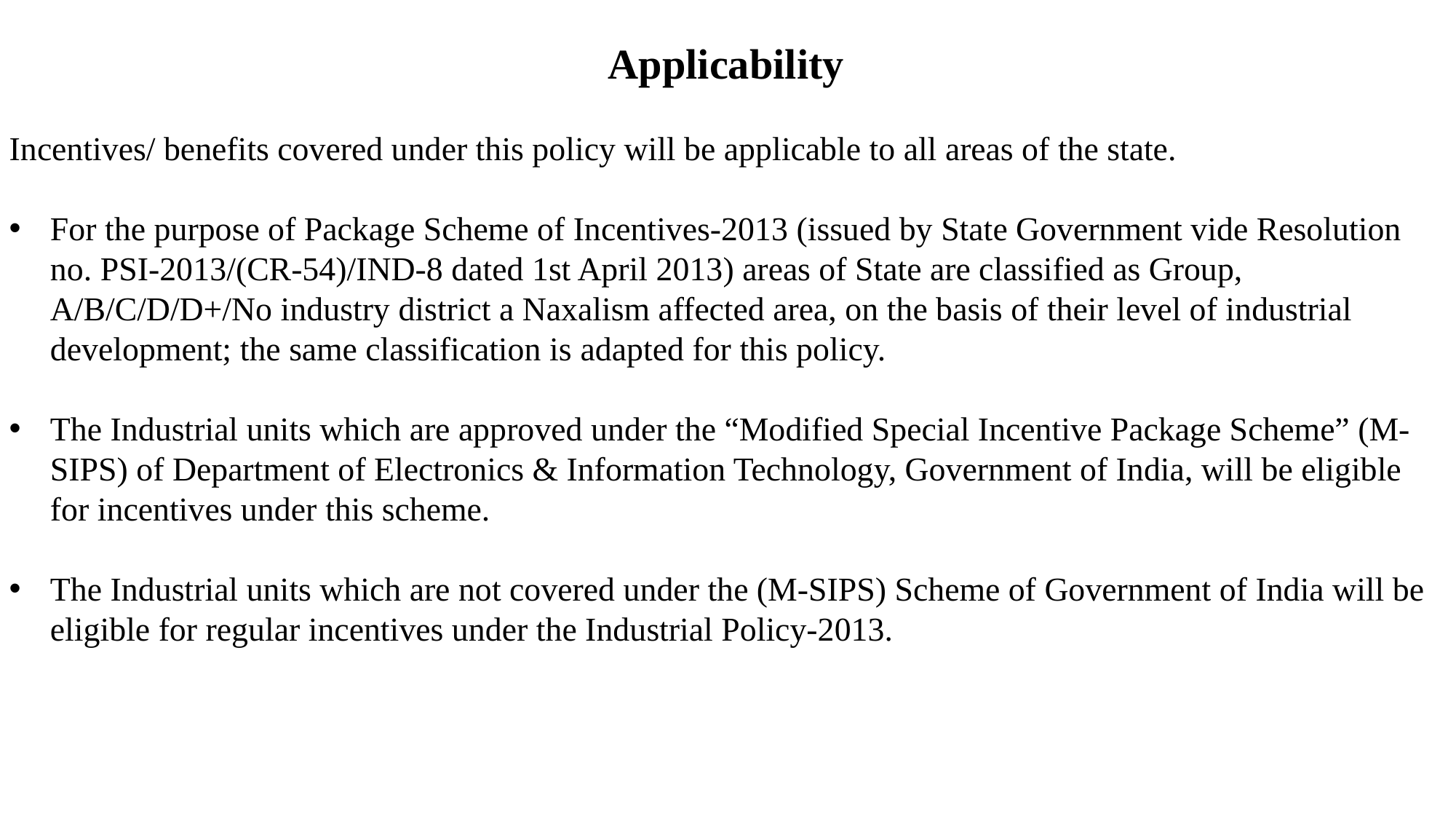

Applicability

Incentives/ benefits covered under this policy will be applicable to all areas of the state.

For the purpose of Package Scheme of Incentives-2013 (issued by State Government vide Resolution no. PSI-2013/(CR-54)/IND-8 dated 1st April 2013) areas of State are classified as Group, A/B/C/D/D+/No industry district a Naxalism affected area, on the basis of their level of industrial development; the same classification is adapted for this policy.

The Industrial units which are approved under the “Modified Special Incentive Package Scheme” (M-SIPS) of Department of Electronics & Information Technology, Government of India, will be eligible for incentives under this scheme.

The Industrial units which are not covered under the (M-SIPS) Scheme of Government of India will be eligible for regular incentives under the Industrial Policy-2013.